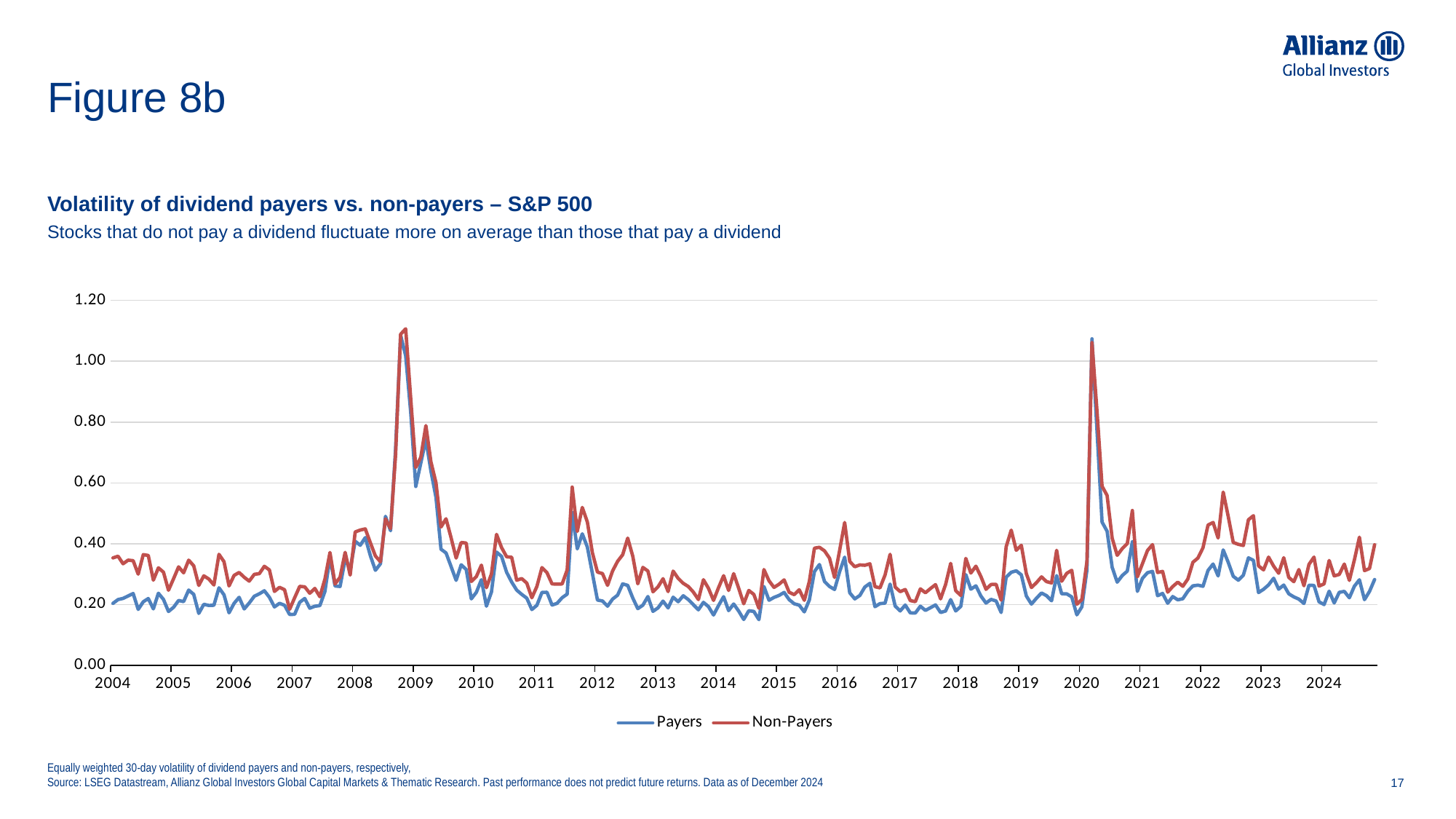

# Figure 8b
Volatility of dividend payers vs. non-payers – S&P 500
Stocks that do not pay a dividend fluctuate more on average than those that pay a dividend

### Chart

| Category | Payers | Non-Payers |
|---|---|---|
| 45625 | 0.282092 | 0.39641 |
| 45596 | 0.24310199999999998 | 0.318306 |
| 45565 | 0.215936 | 0.31133900000000003 |
| 45534 | 0.281256 | 0.421336 |
| 45504 | 0.260102 | 0.346682 |
| 45471 | 0.22209399999999999 | 0.279302 |
| 45443 | 0.243169 | 0.332992 |
| 45412 | 0.239957 | 0.298789 |
| 45380 | 0.205017 | 0.294035 |
| 45351 | 0.243736 | 0.344774 |
| 45322 | 0.19980599999999998 | 0.267748 |
| 45289 | 0.208743 | 0.260424 |
| 45260 | 0.262748 | 0.35585700000000003 |
| 45230 | 0.263367 | 0.3318 |
| 45198 | 0.20334 | 0.261706 |
| 45169 | 0.21764399999999998 | 0.314821 |
| 45138 | 0.224998 | 0.27504 |
| 45107 | 0.235173 | 0.289148 |
| 45077 | 0.264045 | 0.353906 |
| 45044 | 0.250448 | 0.302823 |
| 45016 | 0.28627400000000003 | 0.32604700000000003 |
| 44985 | 0.26446400000000003 | 0.35568 |
| 44957 | 0.249941 | 0.313865 |
| 44925 | 0.23922100000000002 | 0.326853 |
| 44895 | 0.34496000000000004 | 0.492071 |
| 44865 | 0.353384 | 0.47867400000000004 |
| 44834 | 0.296473 | 0.394103 |
| 44804 | 0.27991 | 0.39785400000000004 |
| 44771 | 0.292667 | 0.403881 |
| 44742 | 0.33858400000000005 | 0.489465 |
| 44712 | 0.379437 | 0.5696800000000001 |
| 44680 | 0.293754 | 0.41855200000000004 |
| 44651 | 0.33292700000000003 | 0.469837 |
| 44620 | 0.312064 | 0.461349 |
| 44592 | 0.259951 | 0.38661999999999996 |
| 44561 | 0.263569 | 0.35273899999999997 |
| 44530 | 0.26134799999999997 | 0.33875900000000003 |
| 44498 | 0.24361 | 0.283726 |
| 44469 | 0.21891200000000002 | 0.259902 |
| 44439 | 0.215426 | 0.273424 |
| 44407 | 0.226084 | 0.259097 |
| 44377 | 0.204128 | 0.240455 |
| 44347 | 0.236404 | 0.308813 |
| 44316 | 0.22896899999999998 | 0.305095 |
| 44286 | 0.308951 | 0.39704300000000003 |
| 44253 | 0.304543 | 0.37744700000000003 |
| 44225 | 0.285806 | 0.333838 |
| 44196 | 0.24316700000000002 | 0.291057 |
| 44165 | 0.40625700000000003 | 0.5089710000000001 |
| 44134 | 0.309824 | 0.40024 |
| 44104 | 0.295275 | 0.383811 |
| 44074 | 0.273465 | 0.36164999999999997 |
| 44043 | 0.32217599999999996 | 0.41804699999999995 |
| 44012 | 0.440902 | 0.558776 |
| 43980 | 0.47091299999999997 | 0.5891689999999999 |
| 43951 | 0.771781 | 0.8369629999999999 |
| 43921 | 1.073704 | 1.061372 |
| 43889 | 0.313568 | 0.341385 |
| 43861 | 0.192251 | 0.21642499999999998 |
| 43830 | 0.166049 | 0.200796 |
| 43798 | 0.224784 | 0.312534 |
| 43769 | 0.23506799999999997 | 0.302619 |
| 43738 | 0.235317 | 0.276383 |
| 43707 | 0.29495 | 0.37826099999999996 |
| 43677 | 0.212244 | 0.27096 |
| 43644 | 0.228952 | 0.275203 |
| 43616 | 0.237799 | 0.290806 |
| 43585 | 0.220559 | 0.271711 |
| 43553 | 0.201419 | 0.255751 |
| 43524 | 0.22791 | 0.301352 |
| 43496 | 0.297522 | 0.394647 |
| 43465 | 0.310747 | 0.378284 |
| 43434 | 0.30602 | 0.44431 |
| 43404 | 0.289682 | 0.389752 |
| 43371 | 0.173791 | 0.21418099999999998 |
| 43343 | 0.21158100000000002 | 0.266449 |
| 43312 | 0.216744 | 0.26578199999999996 |
| 43280 | 0.204755 | 0.249823 |
| 43251 | 0.227636 | 0.291785 |
| 43220 | 0.261332 | 0.32591099999999995 |
| 43189 | 0.250377 | 0.303468 |
| 43159 | 0.298151 | 0.35157200000000005 |
| 43131 | 0.19362300000000002 | 0.229793 |
| 43098 | 0.17874600000000002 | 0.24552700000000002 |
| 43069 | 0.216112 | 0.335077 |
| 43039 | 0.17857800000000001 | 0.26594999999999996 |
| 43007 | 0.17373899999999998 | 0.21841000000000002 |
| 42978 | 0.198636 | 0.265464 |
| 42947 | 0.189497 | 0.252497 |
| 42916 | 0.180643 | 0.23870899999999998 |
| 42886 | 0.19427399999999997 | 0.251373 |
| 42853 | 0.17212700000000003 | 0.20934899999999998 |
| 42825 | 0.17239100000000002 | 0.212945 |
| 42794 | 0.198157 | 0.2493 |
| 42766 | 0.178929 | 0.242398 |
| 42734 | 0.194878 | 0.257376 |
| 42704 | 0.267144 | 0.364887 |
| 42674 | 0.204542 | 0.297159 |
| 42643 | 0.202945 | 0.254638 |
| 42613 | 0.192741 | 0.258493 |
| 42580 | 0.269615 | 0.33384099999999994 |
| 42551 | 0.257443 | 0.328955 |
| 42521 | 0.229823 | 0.330209 |
| 42489 | 0.21845900000000001 | 0.32408000000000003 |
| 42460 | 0.238539 | 0.341559 |
| 42429 | 0.355772 | 0.46970399999999995 |
| 42398 | 0.308046 | 0.37826 |
| 42369 | 0.24947299999999997 | 0.288799 |
| 42338 | 0.259121 | 0.35204799999999997 |
| 42307 | 0.275625 | 0.376365 |
| 42277 | 0.331392 | 0.388065 |
| 42247 | 0.308295 | 0.385238 |
| 42216 | 0.214882 | 0.27604 |
| 42185 | 0.175754 | 0.21376799999999999 |
| 42153 | 0.197863 | 0.24846000000000001 |
| 42124 | 0.20238199999999998 | 0.23231300000000002 |
| 42094 | 0.21600999999999998 | 0.240247 |
| 42062 | 0.23968599999999998 | 0.280951 |
| 42034 | 0.229965 | 0.266804 |
| 42004 | 0.223332 | 0.25616 |
| 41971 | 0.214006 | 0.278042 |
| 41943 | 0.259254 | 0.314938 |
| 41912 | 0.150127 | 0.18767399999999998 |
| 41880 | 0.17723 | 0.233214 |
| 41851 | 0.179629 | 0.24621600000000002 |
| 41820 | 0.15074400000000002 | 0.202344 |
| 41789 | 0.178361 | 0.253211 |
| 41759 | 0.201693 | 0.301448 |
| 41729 | 0.179934 | 0.24620799999999998 |
| 41698 | 0.22566299999999997 | 0.294688 |
| 41670 | 0.19676 | 0.255442 |
| 41639 | 0.16550499999999999 | 0.213459 |
| 41607 | 0.193066 | 0.25333300000000003 |
| 41578 | 0.20697600000000002 | 0.281529 |
| 41547 | 0.182613 | 0.216141 |
| 41516 | 0.19949000000000003 | 0.240957 |
| 41486 | 0.21614799999999998 | 0.259165 |
| 41453 | 0.228854 | 0.26970500000000003 |
| 41425 | 0.209088 | 0.28580500000000003 |
| 41394 | 0.223931 | 0.30979500000000004 |
| 41362 | 0.18879 | 0.242503 |
| 41333 | 0.211154 | 0.284715 |
| 41305 | 0.18898900000000002 | 0.258087 |
| 41274 | 0.17748999999999998 | 0.241853 |
| 41243 | 0.22619299999999998 | 0.310052 |
| 41213 | 0.197773 | 0.32199 |
| 41180 | 0.18642 | 0.268092 |
| 41152 | 0.221249 | 0.358769 |
| 41121 | 0.262832 | 0.418151 |
| 41089 | 0.267859 | 0.36359 |
| 41060 | 0.23072299999999998 | 0.341961 |
| 41029 | 0.21773599999999999 | 0.31039100000000003 |
| 40998 | 0.194453 | 0.262848 |
| 40968 | 0.21153199999999997 | 0.30161899999999997 |
| 40939 | 0.21467 | 0.306575 |
| 40907 | 0.302083 | 0.370121 |
| 40877 | 0.388769 | 0.47124499999999997 |
| 40847 | 0.43231699999999995 | 0.5192289999999999 |
| 40816 | 0.38293 | 0.44022 |
| 40786 | 0.5023610000000001 | 0.5861529999999999 |
| 40753 | 0.23395600000000003 | 0.31366900000000003 |
| 40724 | 0.222491 | 0.267549 |
| 40694 | 0.203725 | 0.267163 |
| 40662 | 0.198285 | 0.267637 |
| 40633 | 0.24021699999999999 | 0.304667 |
| 40602 | 0.23964300000000002 | 0.321438 |
| 40574 | 0.197281 | 0.259329 |
| 40543 | 0.18343 | 0.222209 |
| 40512 | 0.220889 | 0.270367 |
| 40480 | 0.233147 | 0.285128 |
| 40451 | 0.24732099999999999 | 0.279695 |
| 40421 | 0.27389600000000003 | 0.355482 |
| 40389 | 0.305911 | 0.35679900000000003 |
| 40359 | 0.358134 | 0.387298 |
| 40329 | 0.372363 | 0.430705 |
| 40298 | 0.24096900000000002 | 0.300401 |
| 40268 | 0.194404 | 0.255412 |
| 40235 | 0.2815 | 0.329403 |
| 40207 | 0.239915 | 0.291661 |
| 40178 | 0.218436 | 0.275606 |
| 40147 | 0.314956 | 0.40204900000000005 |
| 40116 | 0.330569 | 0.403821 |
| 40086 | 0.27940000000000004 | 0.352604 |
| 40056 | 0.32461 | 0.419388 |
| 40025 | 0.369571 | 0.481851 |
| 39994 | 0.381708 | 0.454703 |
| 39962 | 0.552293 | 0.600593 |
| 39933 | 0.639321 | 0.6694979999999999 |
| 39903 | 0.742652 | 0.788456 |
| 39871 | 0.665341 | 0.6844370000000001 |
| 39843 | 0.5882609999999999 | 0.65095 |
| 39813 | 0.8320730000000001 | 0.8786369999999999 |
| 39780 | 1.017647 | 1.106691 |
| 39752 | 1.085971 | 1.088687 |
| 39721 | 0.711807 | 0.691802 |
| 39689 | 0.44254600000000005 | 0.449461 |
| 39660 | 0.489824 | 0.481345 |
| 39629 | 0.333911 | 0.34052 |
| 39598 | 0.312495 | 0.359479 |
| 39568 | 0.360632 | 0.403029 |
| 39538 | 0.420089 | 0.448639 |
| 39507 | 0.394769 | 0.444819 |
| 39478 | 0.407844 | 0.438564 |
| 39447 | 0.316544 | 0.296614 |
| 39416 | 0.34874000000000005 | 0.371381 |
| 39386 | 0.25936699999999996 | 0.289586 |
| 39353 | 0.260871 | 0.267256 |
| 39325 | 0.355752 | 0.37097700000000006 |
| 39294 | 0.243219 | 0.283846 |
| 39262 | 0.19639299999999998 | 0.225601 |
| 39233 | 0.194298 | 0.252836 |
| 39202 | 0.18779800000000002 | 0.23699 |
| 39171 | 0.219859 | 0.25805900000000004 |
| 39141 | 0.20723400000000003 | 0.259565 |
| 39113 | 0.167739 | 0.222351 |
| 39080 | 0.167115 | 0.184144 |
| 39051 | 0.197437 | 0.24854700000000002 |
| 39021 | 0.203925 | 0.256559 |
| 38989 | 0.191986 | 0.242943 |
| 38960 | 0.22357 | 0.31356 |
| 38929 | 0.245239 | 0.325614 |
| 38898 | 0.235154 | 0.301433 |
| 38868 | 0.227256 | 0.299175 |
| 38835 | 0.204959 | 0.27679200000000004 |
| 38807 | 0.185447 | 0.28959399999999996 |
| 38776 | 0.22357 | 0.305467 |
| 38748 | 0.203861 | 0.295612 |
| 38716 | 0.17264 | 0.261011 |
| 38686 | 0.231826 | 0.34077399999999997 |
| 38656 | 0.254904 | 0.364904 |
| 38625 | 0.19750399999999999 | 0.26408000000000004 |
| 38595 | 0.196889 | 0.283621 |
| 38562 | 0.200665 | 0.294204 |
| 38533 | 0.17071999999999998 | 0.262646 |
| 38503 | 0.233315 | 0.327324 |
| 38471 | 0.247402 | 0.345838 |
| 38442 | 0.209601 | 0.30413599999999996 |
| 38411 | 0.213253 | 0.323717 |
| 38383 | 0.19080200000000003 | 0.28473299999999996 |
| 38352 | 0.177119 | 0.24683599999999997 |
| 38321 | 0.216737 | 0.306373 |
| 38289 | 0.237052 | 0.320572 |
| 38260 | 0.185533 | 0.279984 |
| 38230 | 0.21959900000000002 | 0.3613 |
| 38198 | 0.209005 | 0.363884 |
| 38168 | 0.18384 | 0.299714 |
| 38138 | 0.236128 | 0.344142 |
| 38107 | 0.22809100000000002 | 0.34584600000000004 |
| 38077 | 0.219997 | 0.333988 |
| 38044 | 0.216253 | 0.35879 |
| 38016 | 0.203708 | 0.35316600000000004 |
Equally weighted 30-day volatility of dividend payers and non-payers, respectively,
Source: LSEG Datastream, Allianz Global Investors Global Capital Markets & Thematic Research. Past performance does not predict future returns. Data as of December 2024